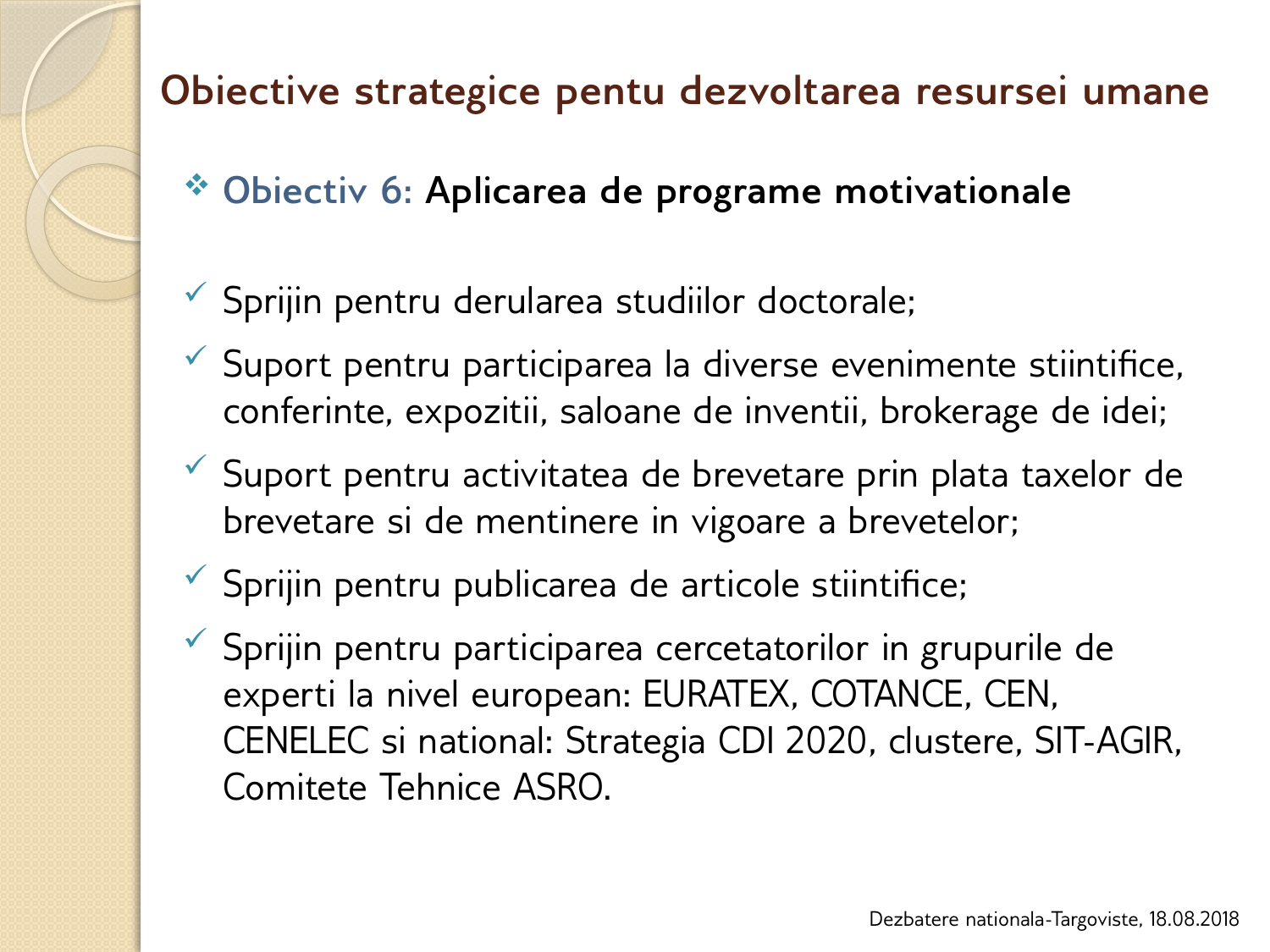

# Obiective strategice pentu dezvoltarea resursei umane
Obiectiv 6: Aplicarea de programe motivationale

Sprijin pentru derularea studiilor doctorale;
Suport pentru participarea la diverse evenimente stiintifice, conferinte, expozitii, saloane de inventii, brokerage de idei;
Suport pentru activitatea de brevetare prin plata taxelor de brevetare si de mentinere in vigoare a brevetelor;
Sprijin pentru publicarea de articole stiintifice;
Sprijin pentru participarea cercetatorilor in grupurile de experti la nivel european: EURATEX, COTANCE, CEN, CENELEC si national: Strategia CDI 2020, clustere, SIT-AGIR, Comitete Tehnice ASRO.